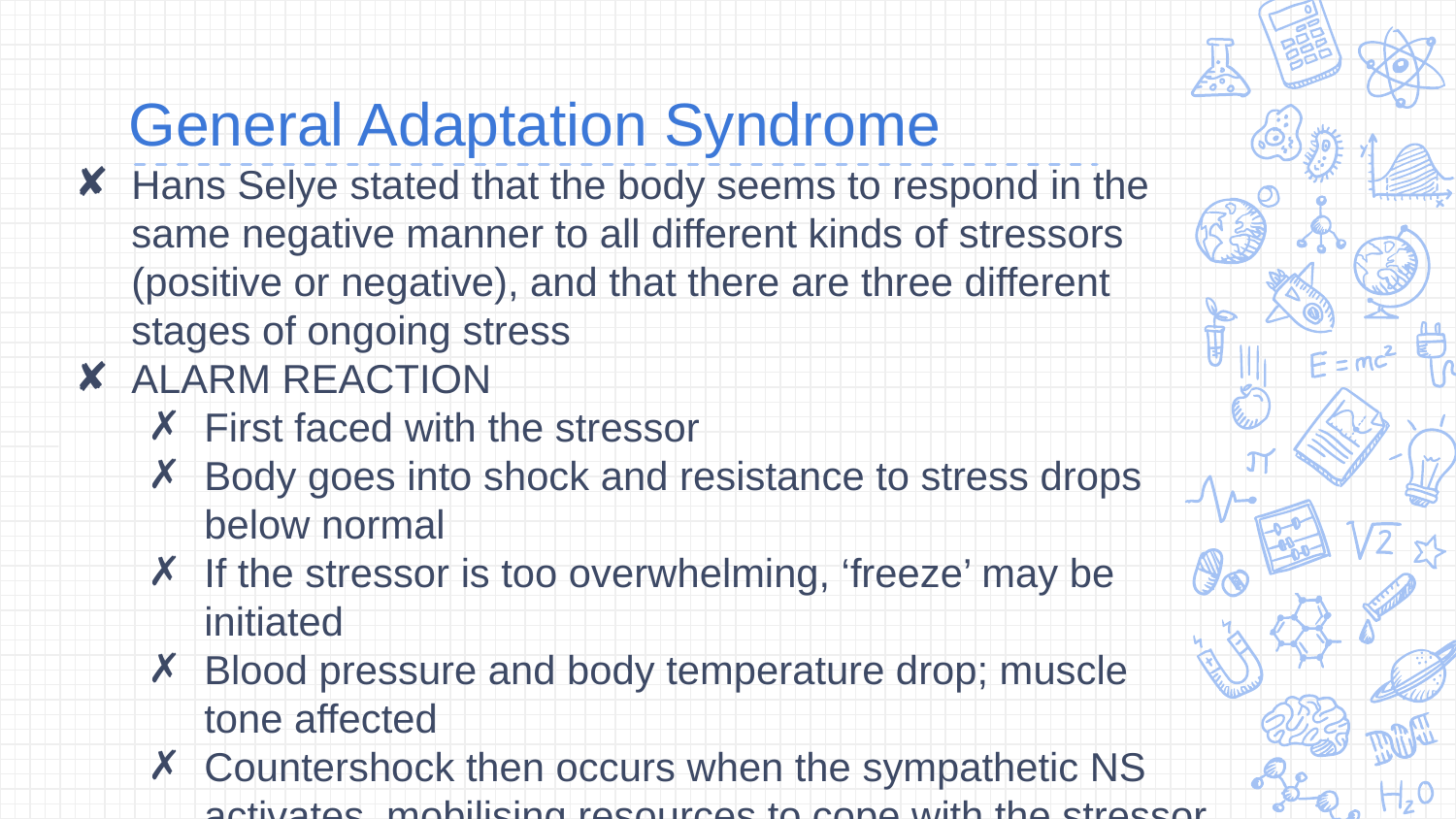

# General Adaptation Syndrome
Hans Selye stated that the body seems to respond in the same negative manner to all different kinds of stressors (positive or negative), and that there are three different stages of ongoing stress
ALARM REACTION
First faced with the stressor
Body goes into shock and resistance to stress drops below normal
If the stressor is too overwhelming, ‘freeze’ may be initiated
Blood pressure and body temperature drop; muscle tone affected
Countershock then occurs when the sympathetic NS activates, mobilising resources to cope with the stressor (fight-flight)
Adrenaline and noradrenaline are released into the bloodstream - heart and respiratory rate increase
Headaches and stomach aches may be experienced